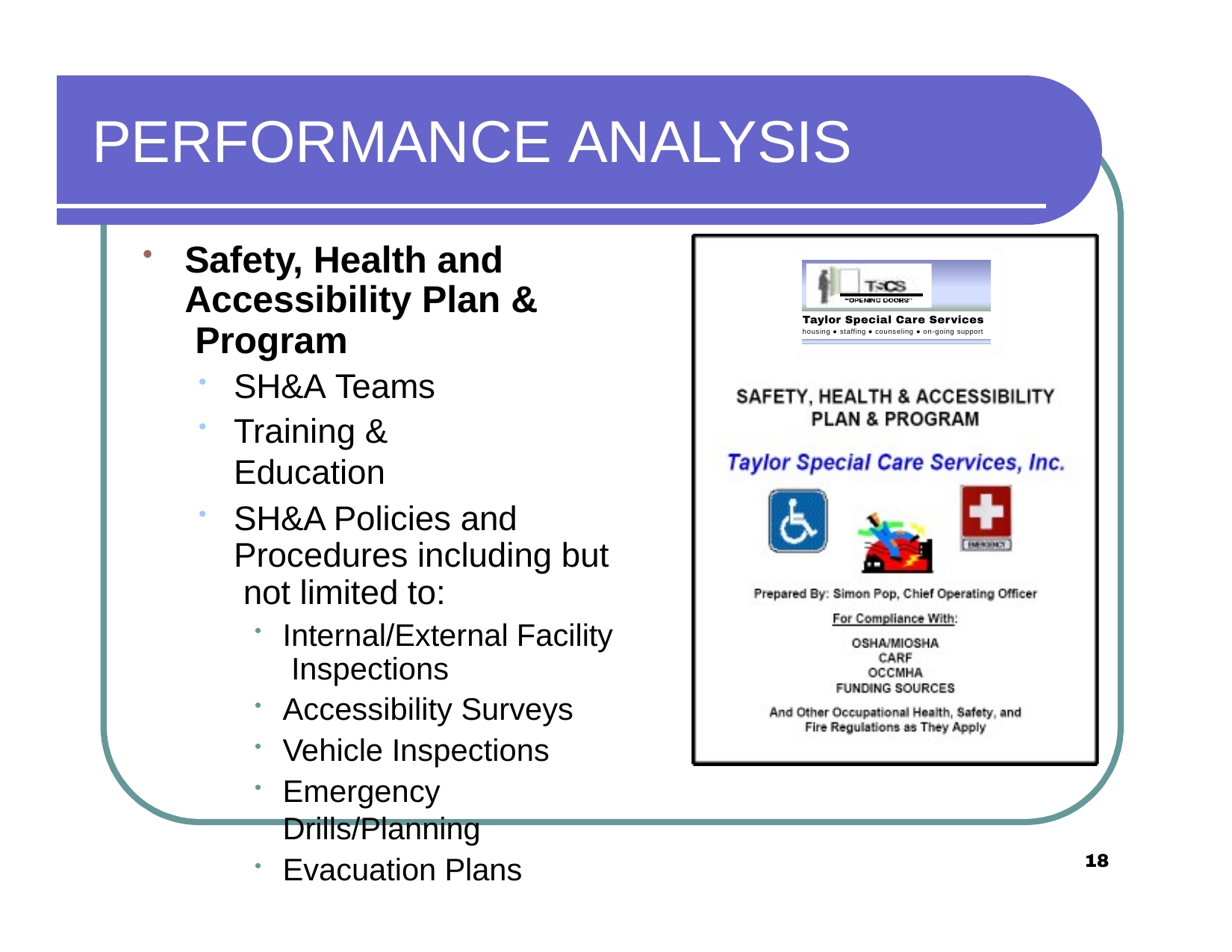

# PERFORMANCE ANALYSIS
Safety, Health and  Accessibility Plan &  Program
SH&A Teams
Training & Education
SH&A Policies and  Procedures including but  not limited to:
Internal/External Facility  Inspections
Accessibility Surveys
Vehicle Inspections
Emergency Drills/Planning
Evacuation Plans

TSCS
Taylor Special Care Services
housing ● staffing ● counseling ● on-going support
TSCS

Taylor Special Care Services
housing ● staffing ● counseling ● on-going support

18